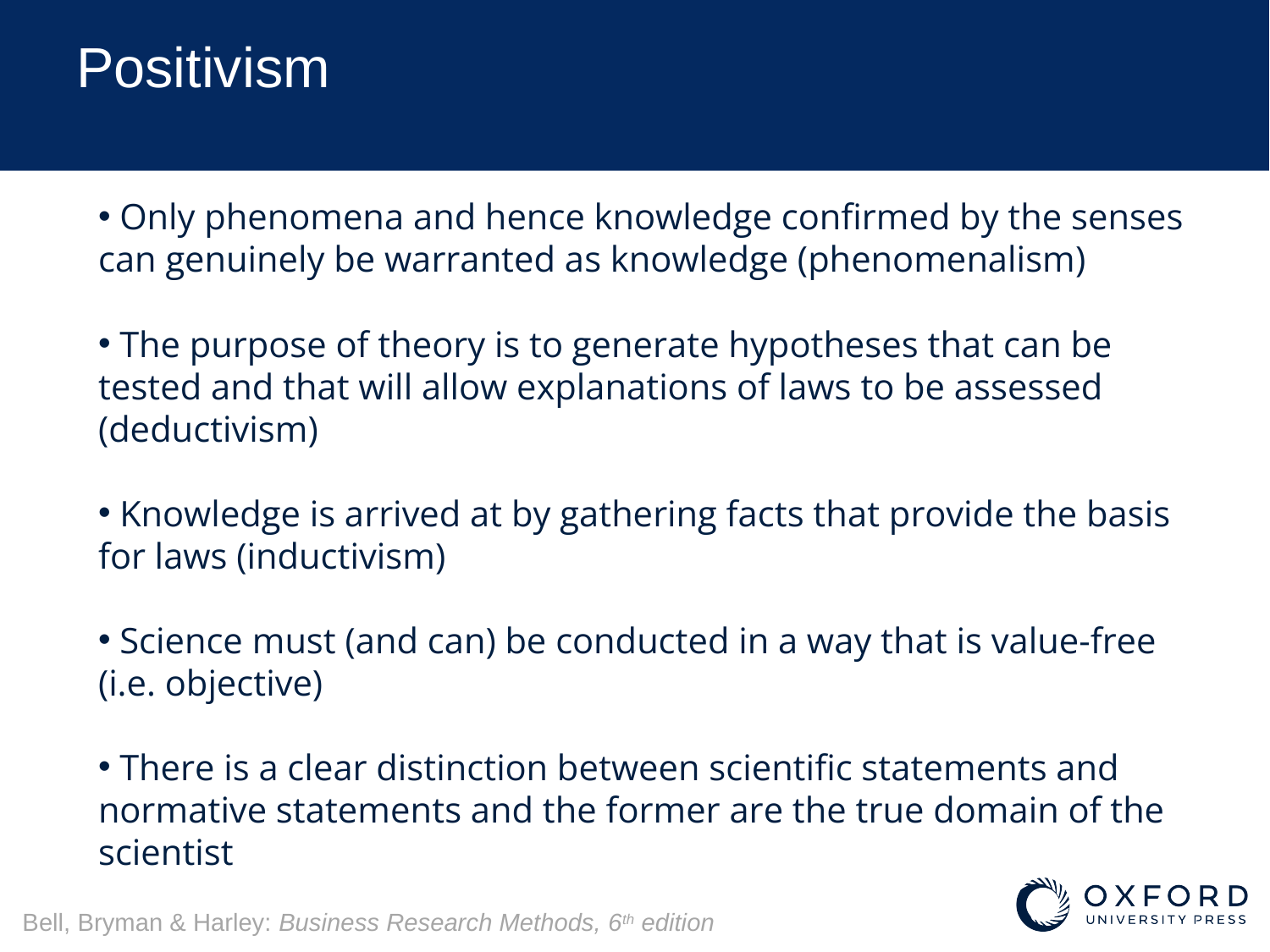

# Positivism
 Only phenomena and hence knowledge confirmed by the senses can genuinely be warranted as knowledge (phenomenalism)

 The purpose of theory is to generate hypotheses that can be tested and that will allow explanations of laws to be assessed (deductivism)

 Knowledge is arrived at by gathering facts that provide the basis for laws (inductivism)

 Science must (and can) be conducted in a way that is value-free (i.e. objective)

 There is a clear distinction between scientific statements and normative statements and the former are the true domain of the scientist